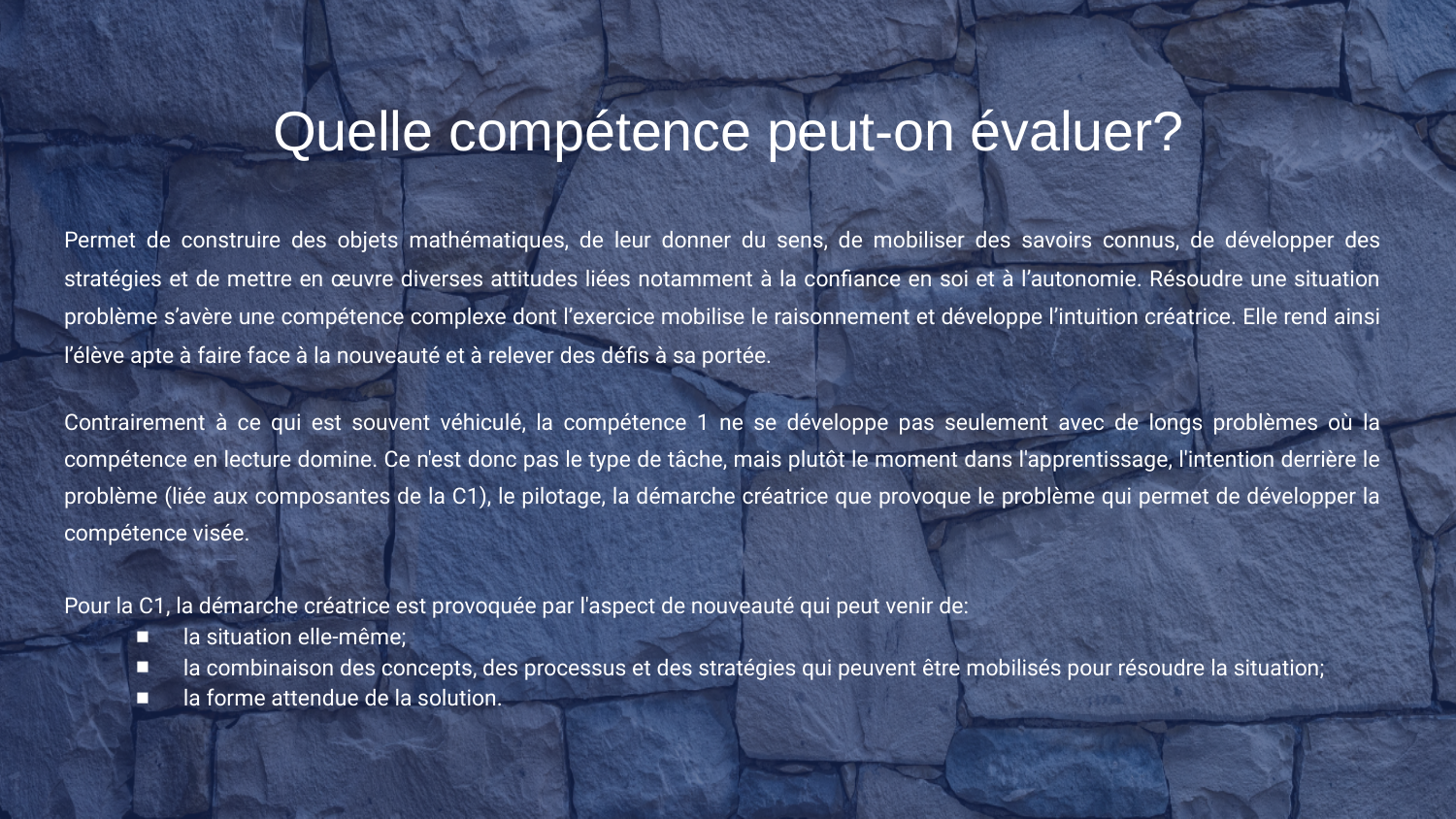

# Quelle compétence peut-on évaluer?
Permet de construire des objets mathématiques, de leur donner du sens, de mobiliser des savoirs connus, de développer des stratégies et de mettre en œuvre diverses attitudes liées notamment à la confiance en soi et à l’autonomie. Résoudre une situation problème s’avère une compétence complexe dont l’exercice mobilise le raisonnement et développe l’intuition créatrice. Elle rend ainsi l’élève apte à faire face à la nouveauté et à relever des défis à sa portée.

Contrairement à ce qui est souvent véhiculé, la compétence 1 ne se développe pas seulement avec de longs problèmes où la compétence en lecture domine. Ce n'est donc pas le type de tâche, mais plutôt le moment dans l'apprentissage, l'intention derrière le problème (liée aux composantes de la C1), le pilotage, la démarche créatrice que provoque le problème qui permet de développer la compétence visée.

Pour la C1, la démarche créatrice est provoquée par l'aspect de nouveauté qui peut venir de:
la situation elle-même;
la combinaison des concepts, des processus et des stratégies qui peuvent être mobilisés pour résoudre la situation;
la forme attendue de la solution.